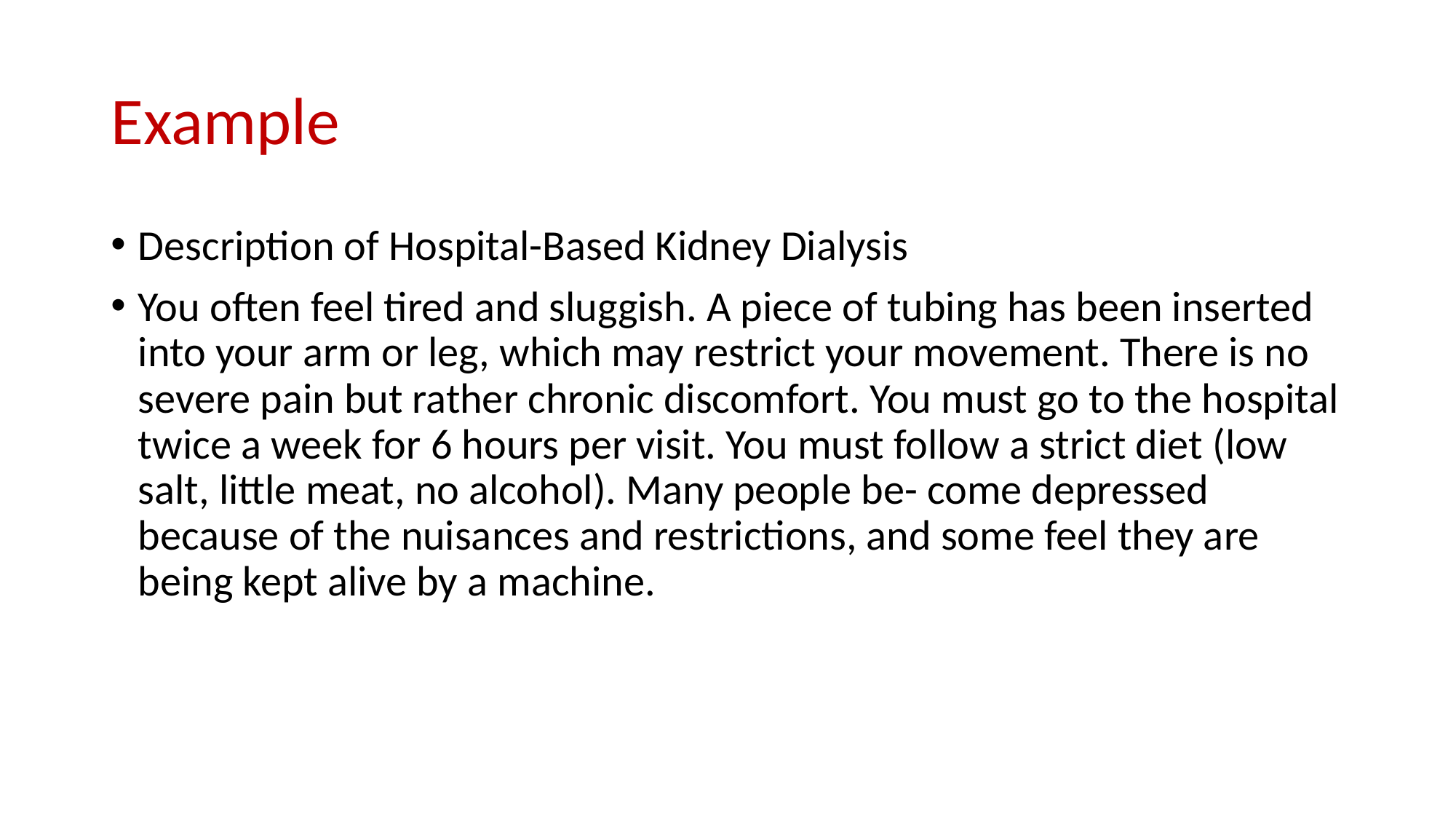

# Example
Description of Hospital-Based Kidney Dialysis
You often feel tired and sluggish. A piece of tubing has been inserted into your arm or leg, which may restrict your movement. There is no severe pain but rather chronic discomfort. You must go to the hospital twice a week for 6 hours per visit. You must follow a strict diet (low salt, little meat, no alcohol). Many people be- come depressed because of the nuisances and restrictions, and some feel they are being kept alive by a machine.